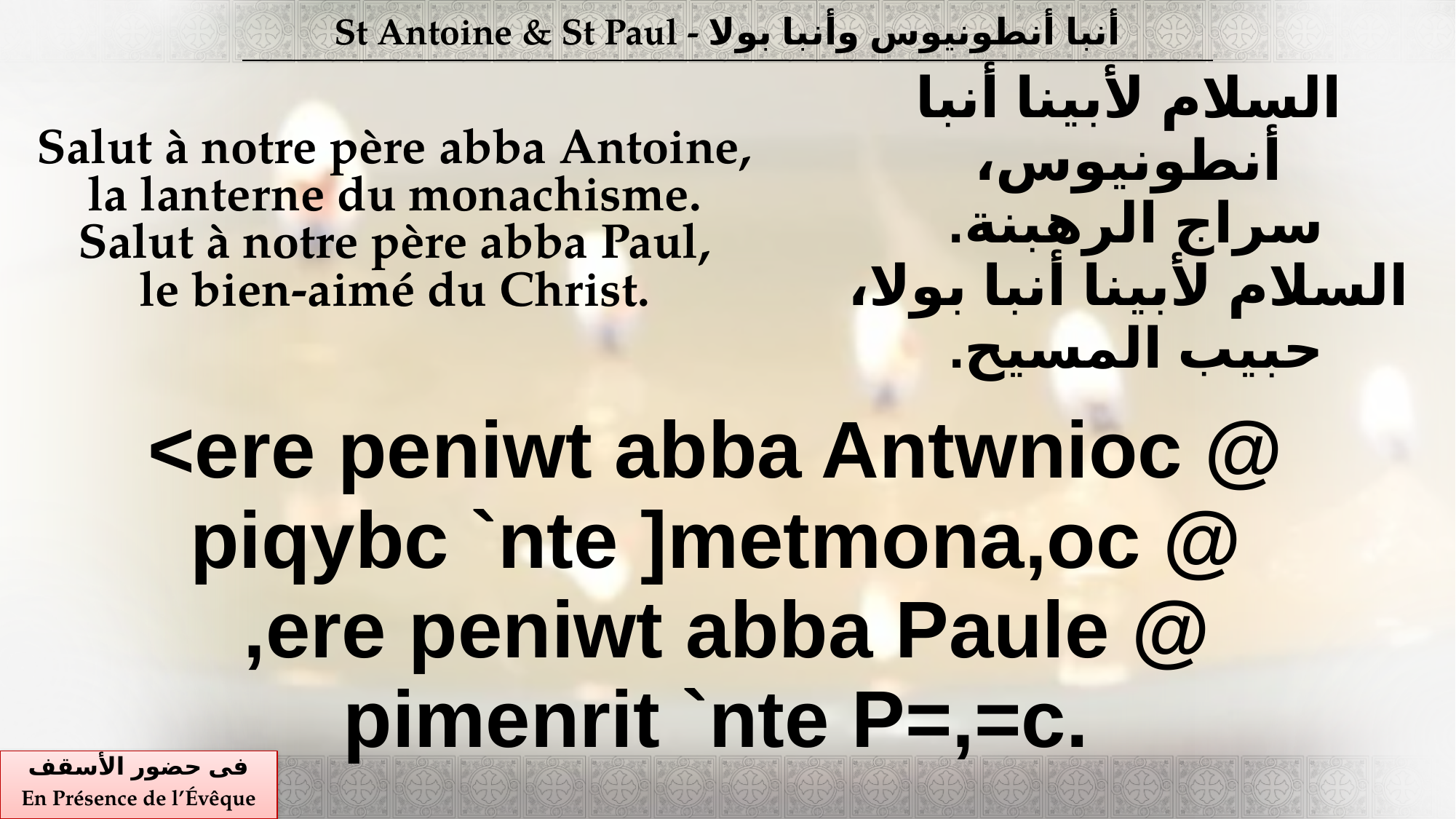

| St Antoine & St Paul - أنبا أنطونيوس وأنبا بولا |
| --- |
| Salut à notre père abba Antoine, la lanterne du monachisme. Salut à notre père abba Paul, le bien-aimé du Christ. | السلام لأبينا أنبا أنطونيوس، سراج الرهبنة. السلام لأبينا أنبا بولا، حبيب المسيح. |
| --- | --- |
| <ere peniwt abba Antwnioc @ piqybc `nte ]metmona,oc @ ,ere peniwt abba Paule @ pimenrit `nte P=,=c. |  |
فى حضور الأسقف
En Présence de l’Évêque